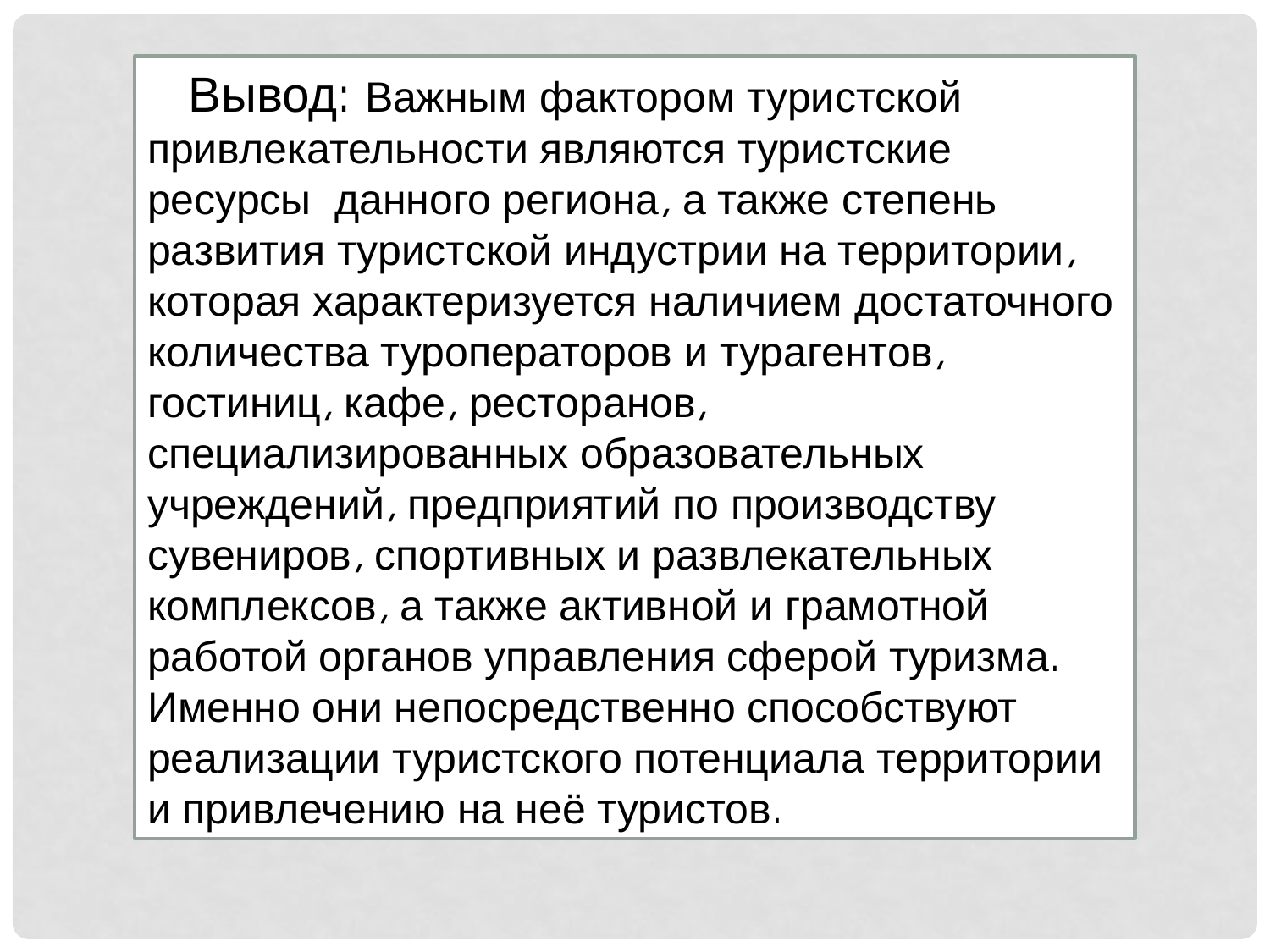

Вывод: Важным фактором туристской привлекательности являются туристские ресурсы  данного региона, а также степень развития туристской индустрии на территории, которая характеризуется наличием достаточного количества туроператоров и турагентов, гостиниц, кафе, ресторанов, специализированных образовательных учреждений, предприятий по производству сувениров, спортивных и развлекательных комплексов, а также активной и грамотной работой органов управления сферой туризма. Именно они непосредственно способствуют реализации туристского потенциала территории и привлечению на неё туристов.